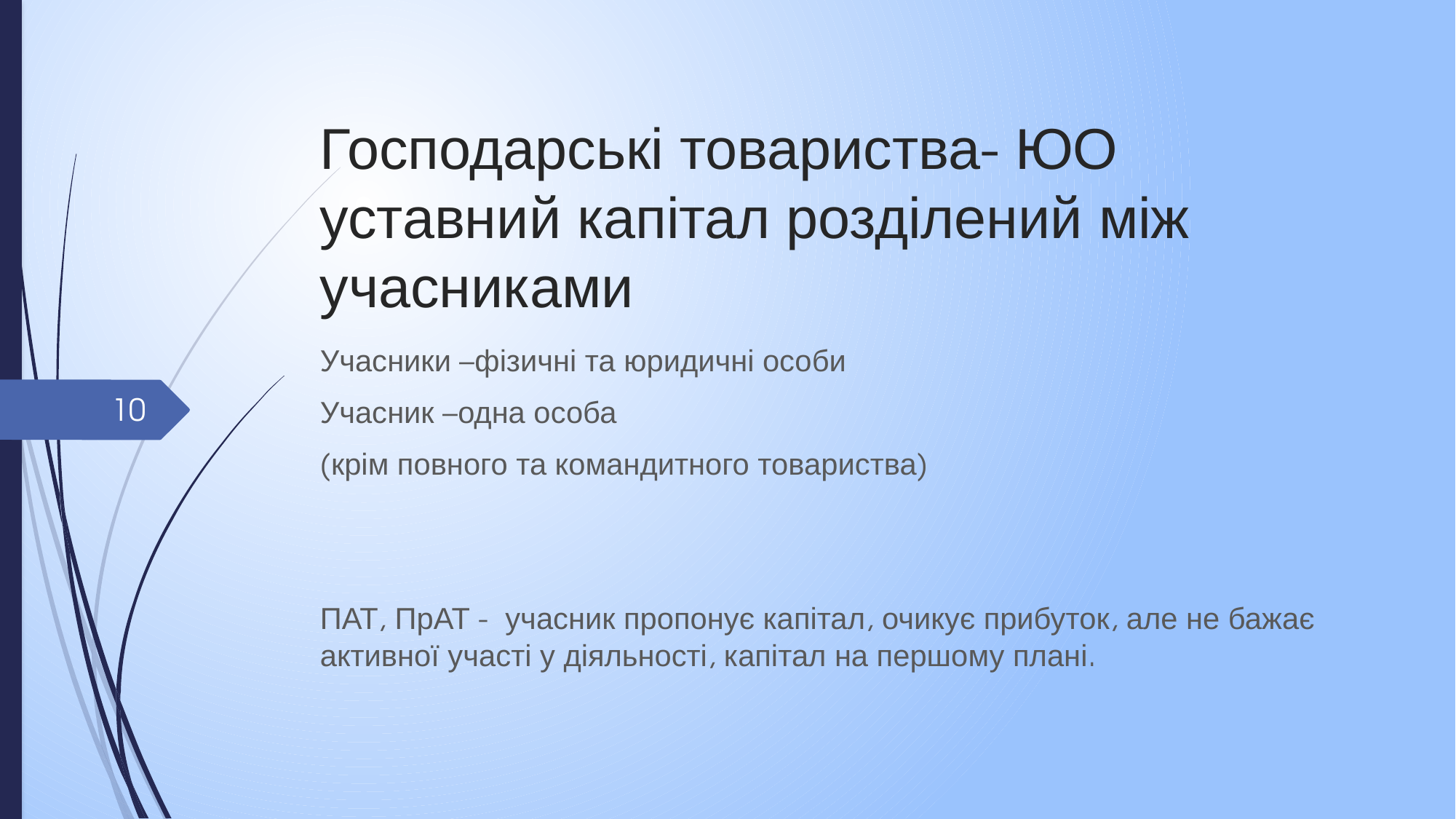

# Господарські товариства- ЮО уставний капітал розділений між учасниками
Учасники –фізичні та юридичні особи
Учасник –одна особа
(крім повного та командитного товариства)

ПАТ, ПрАТ -  учасник пропонує капітал, очикує прибуток, але не бажає активної участі у діяльності, капітал на першому плані.

10